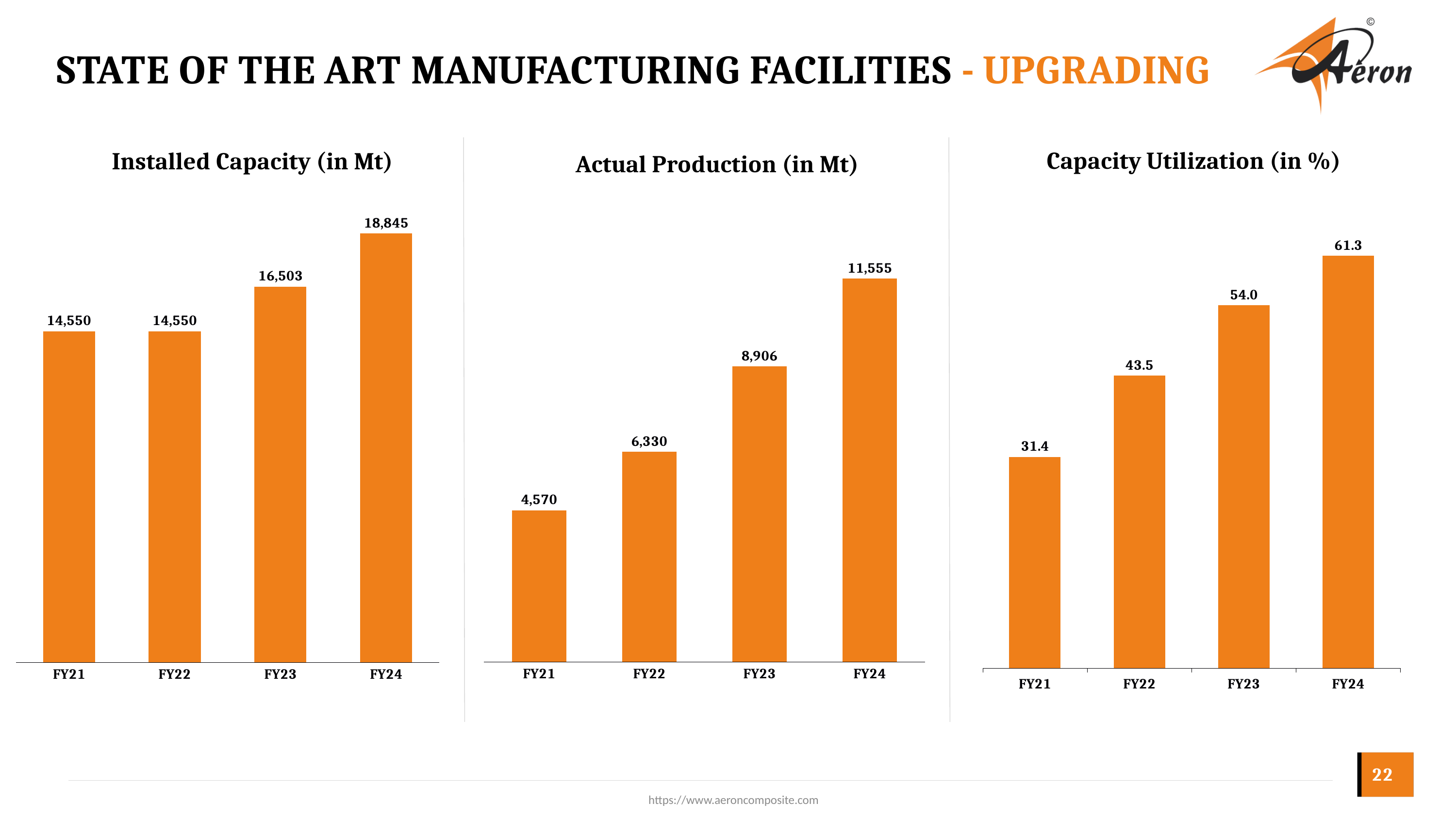

# State of the art Manufacturing Facilities - upgrading
Capacity Utilization (in %)
Installed Capacity (in Mt)
Actual Production (in Mt)

### Chart

| Category | Current Stock |
|---|---|
| FY21 | 4570.38 |
| FY22 | 6329.71 |
| FY23 | 8905.96 |
| FY24 | 11555.0 |

### Chart

| Category | Current Stock |
|---|---|
| FY21 | 31.41 |
| FY22 | 43.5 |
| FY23 | 53.96 |
| FY24 | 61.32 |

### Chart

| Category | Current Stock |
|---|---|
| FY21 | 14549.68 |
| FY22 | 14549.68 |
| FY23 | 16503.37 |
| FY24 | 18845.0 |
22
https://www.aeroncomposite.com